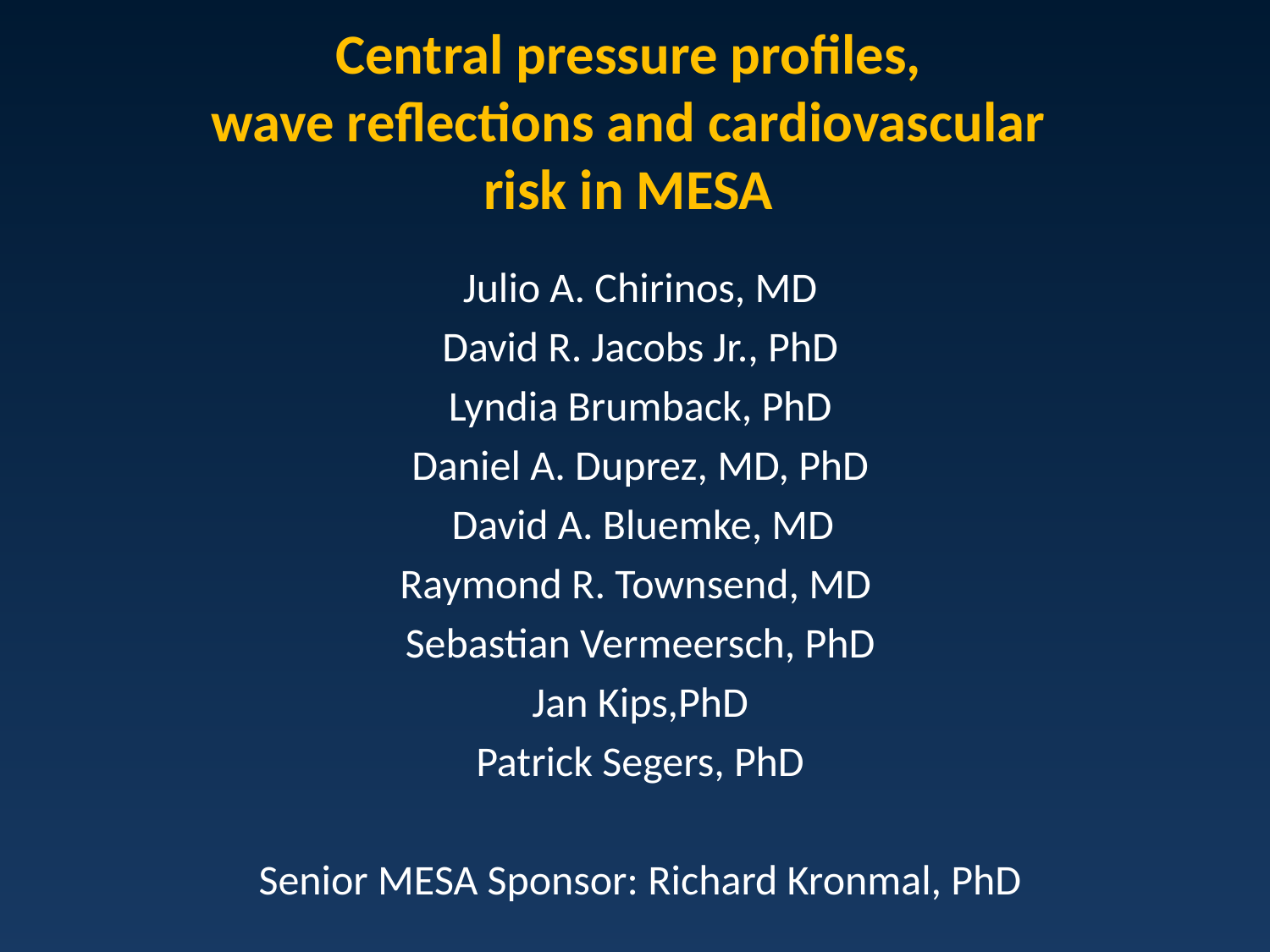

# Central pressure profiles, wave reflections and cardiovascular risk in MESA
Julio A. Chirinos, MD
David R. Jacobs Jr., PhD
Lyndia Brumback, PhD
Daniel A. Duprez, MD, PhD
 David A. Bluemke, MD
Raymond R. Townsend, MD
Sebastian Vermeersch, PhD
Jan Kips,PhD
Patrick Segers, PhD

Senior MESA Sponsor: Richard Kronmal, PhD